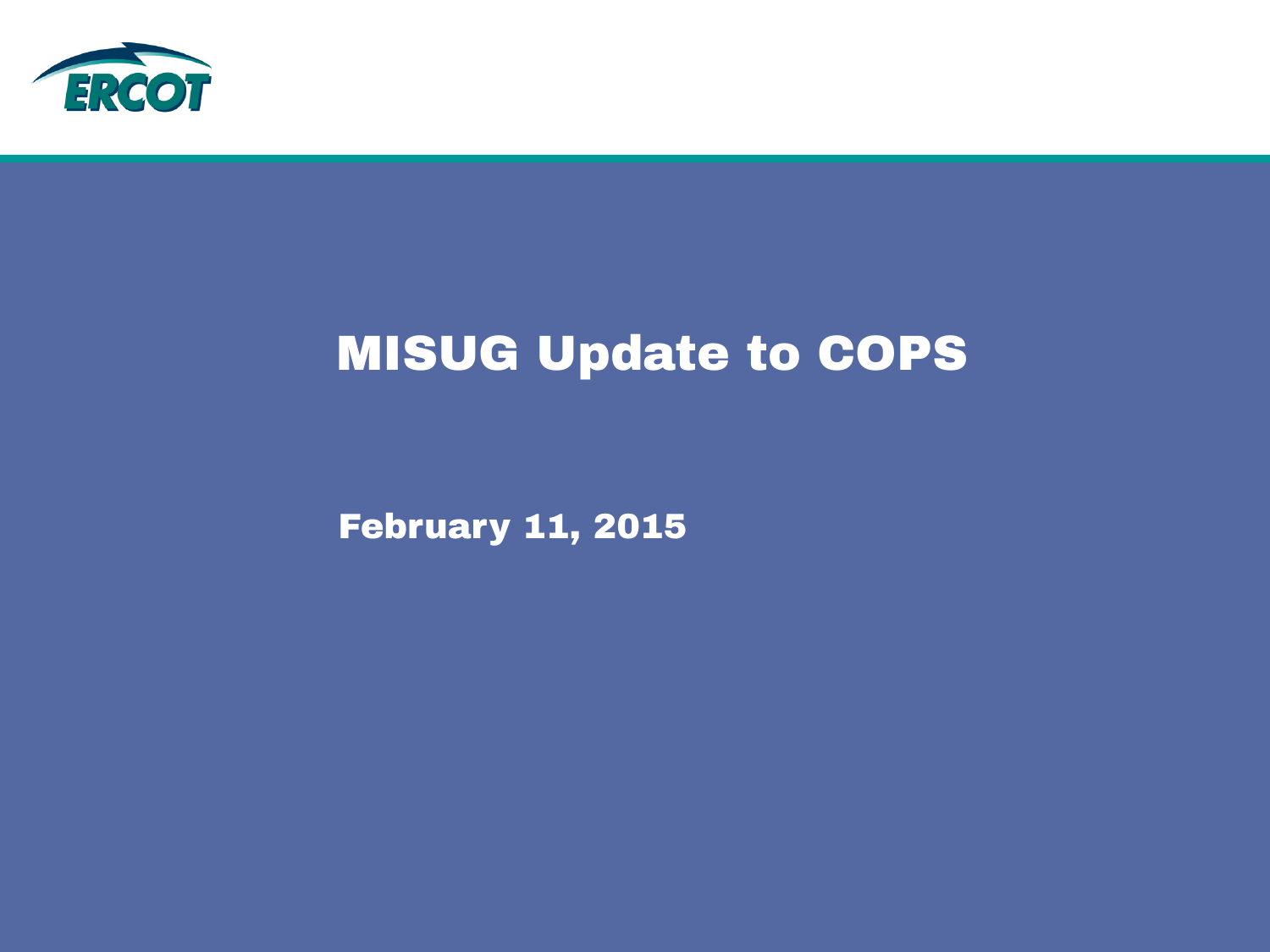

# MISUG Update to COPS
February 11, 2015